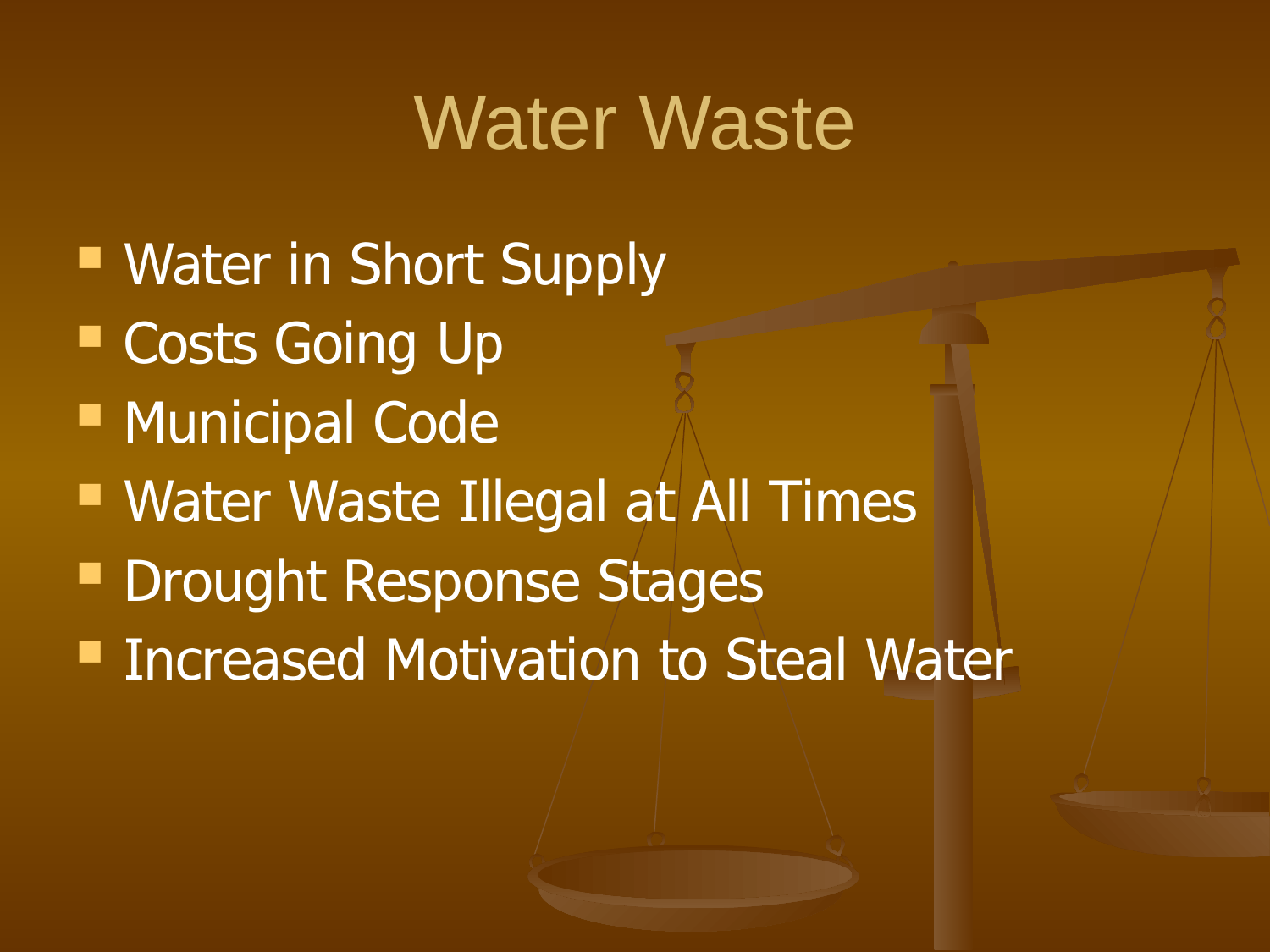

# Water Waste
Water in Short Supply
Costs Going Up
Municipal Code
Water Waste Illegal at All Times
Drought Response Stages
Increased Motivation to Steal Water